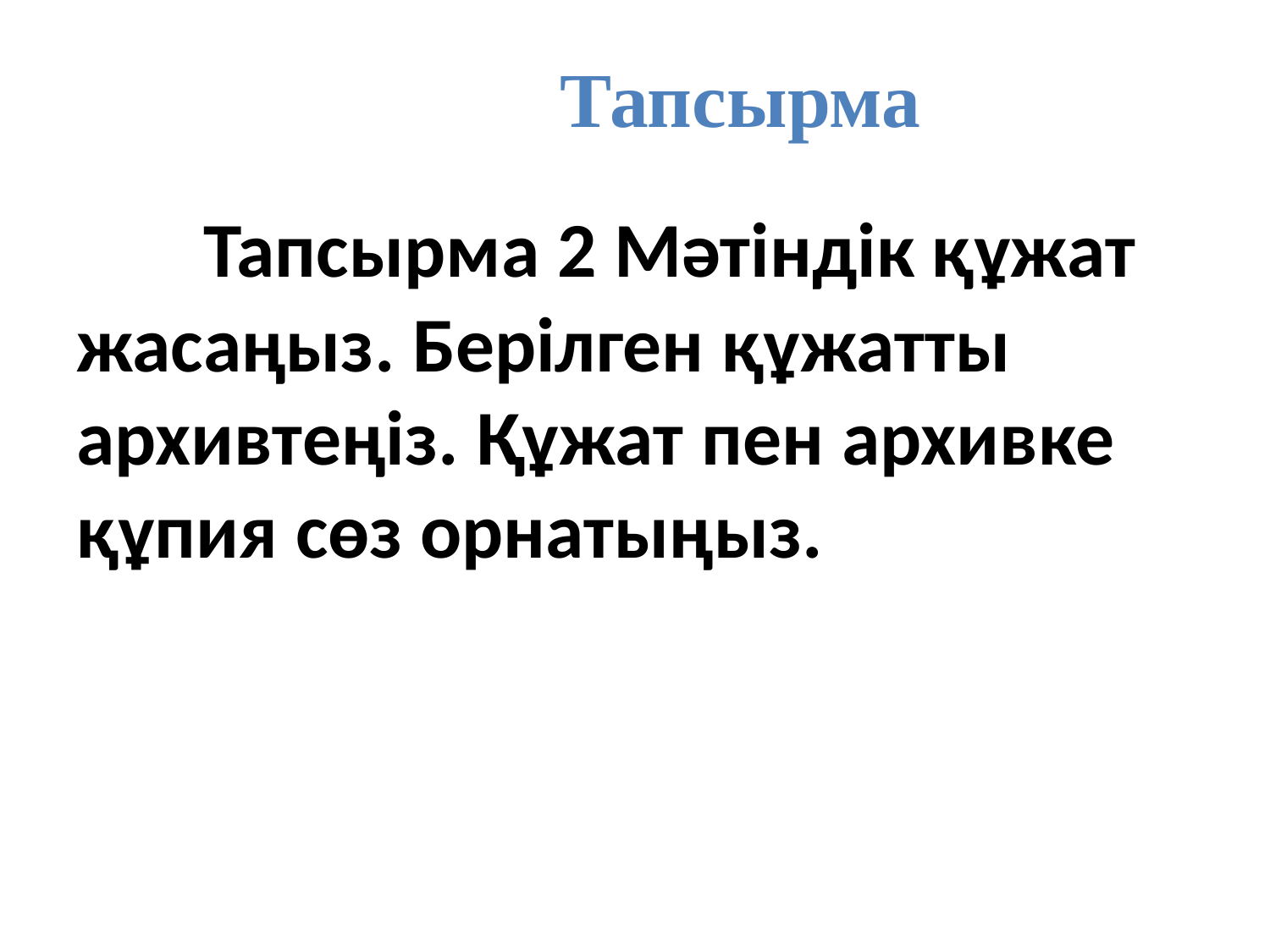

# Тапсырма
	Тапсырма 2 Мәтіндік құжат жасаңыз. Берілген құжатты архивтеңіз. Құжат пен архивке құпия сөз орнатыңыз.